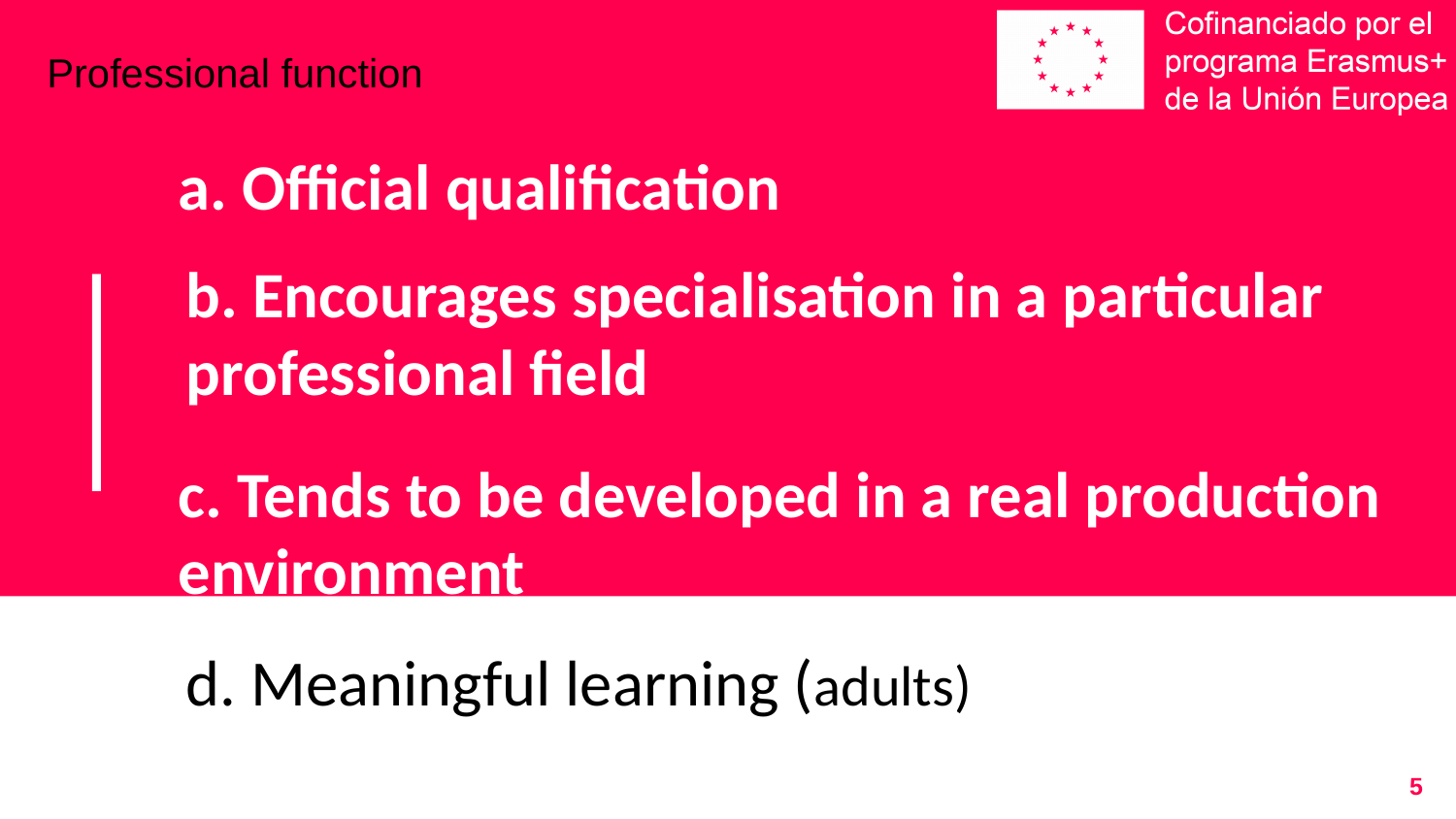

Professional function
# a. Official qualification
b. Encourages specialisation in a particular professional field
c. Tends to be developed in a real production environment
d. Meaningful learning (adults)
5